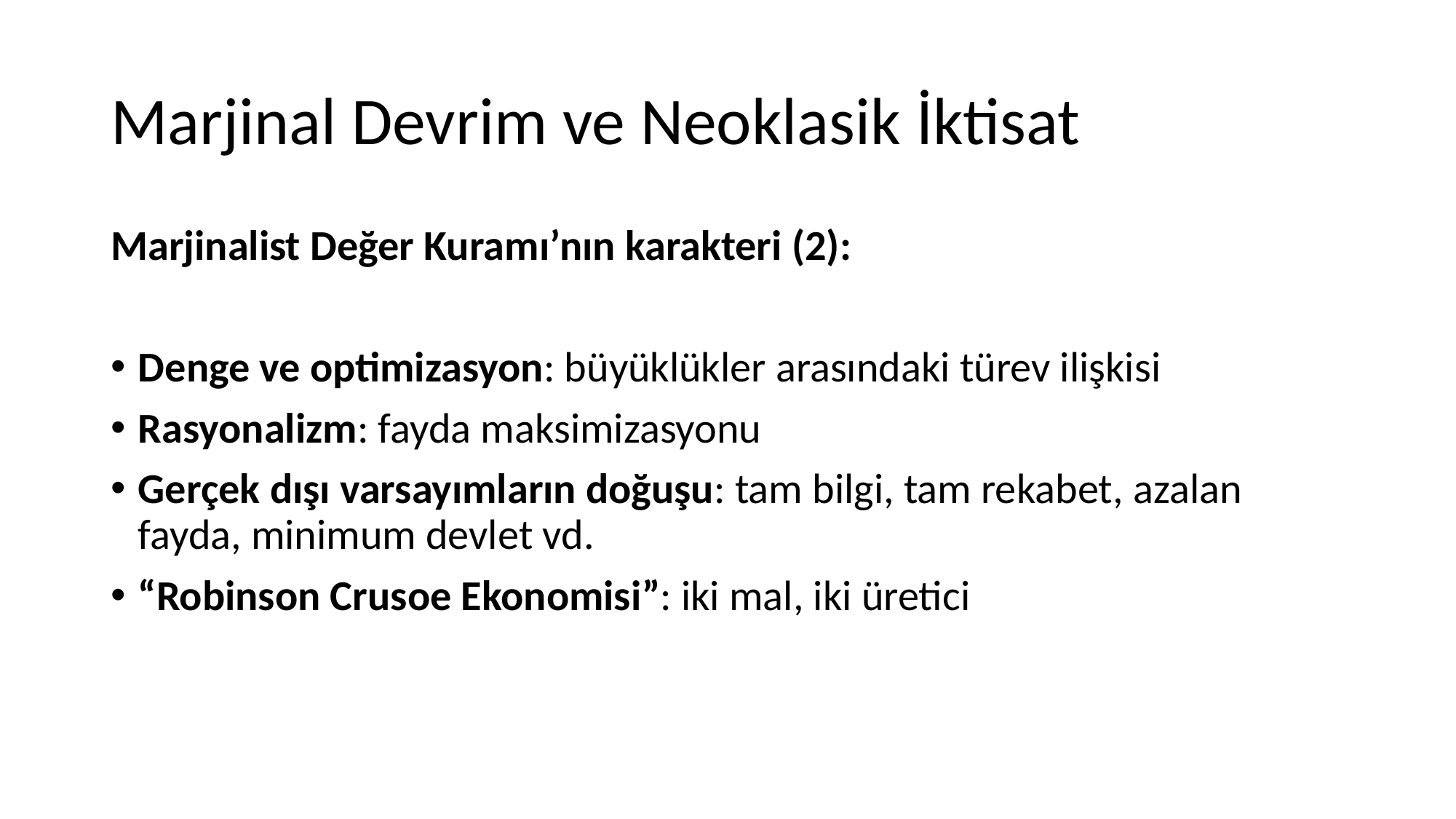

# Marjinal Devrim ve Neoklasik İktisat
Marjinalist Değer Kuramı’nın karakteri (2):

Denge ve optimizasyon: büyüklükler arasındaki türev ilişkisi
Rasyonalizm: fayda maksimizasyonu
Gerçek dışı varsayımların doğuşu: tam bilgi, tam rekabet, azalan fayda, minimum devlet vd.
“Robinson Crusoe Ekonomisi”: iki mal, iki üretici